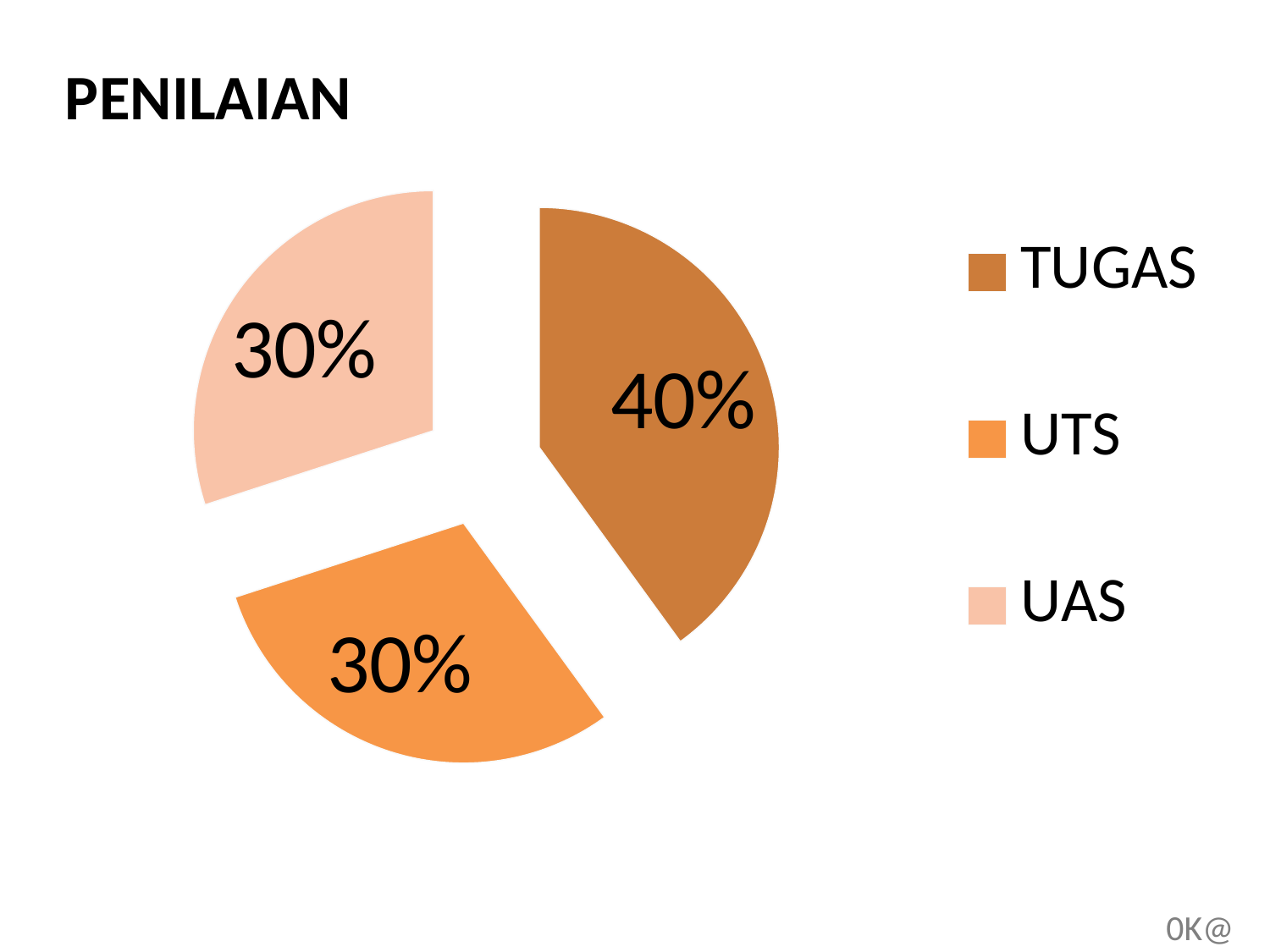

### Chart: PENILAIAN

| Category | PENILAIAN |
|---|---|
| TUGAS | 0.4 |
| UTS | 0.30000000000000004 |
| UAS | 0.30000000000000004 |
0K@